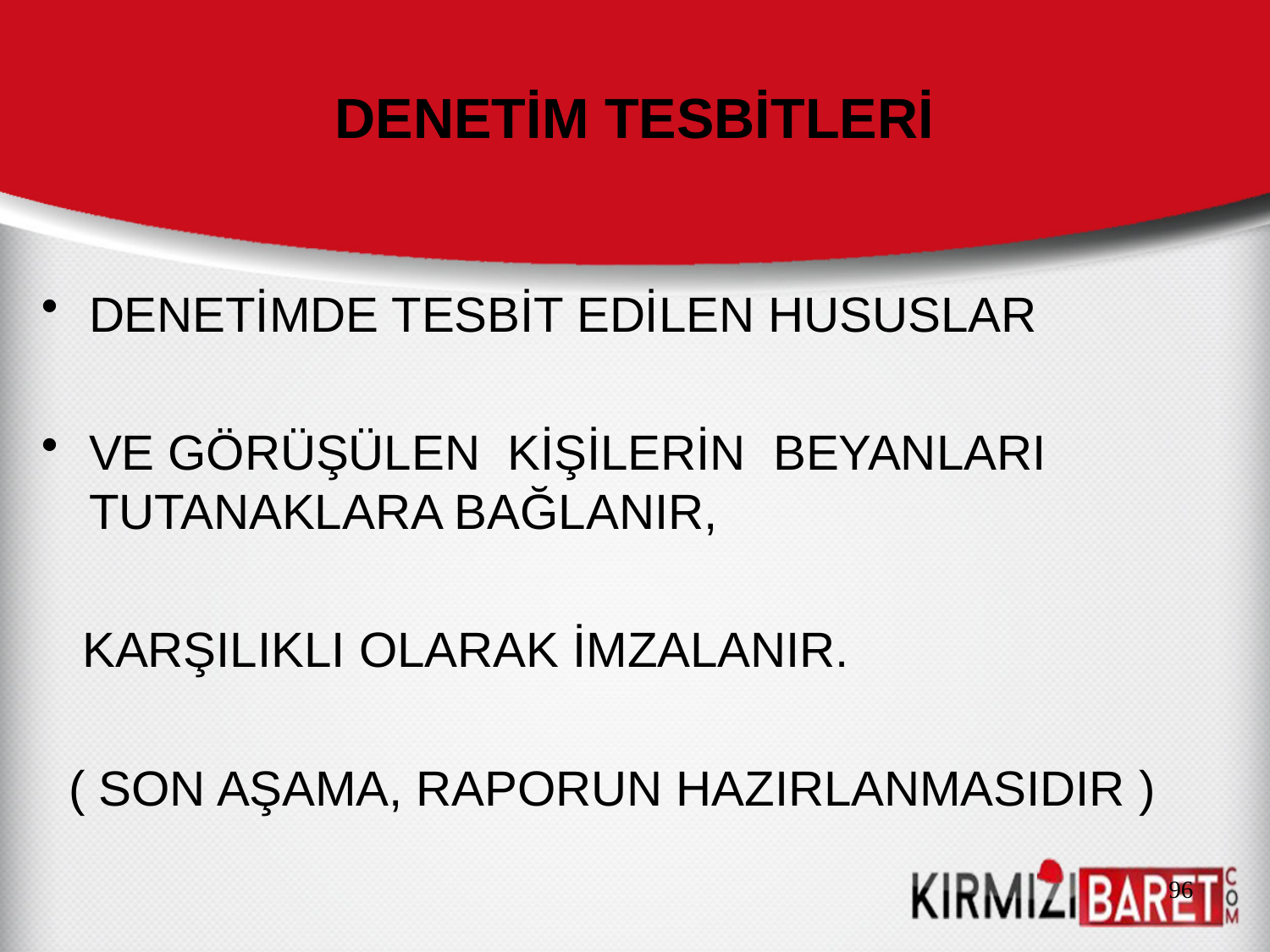

# DENETİM TESBİTLERİ
DENETİMDE TESBİT EDİLEN HUSUSLAR

VE GÖRÜŞÜLEN  KİŞİLERİN  BEYANLARI  TUTANAKLARA BAĞLANIR,

   KARŞILIKLI OLARAK İMZALANIR.

  ( SON AŞAMA, RAPORUN HAZIRLANMASIDIR )
96